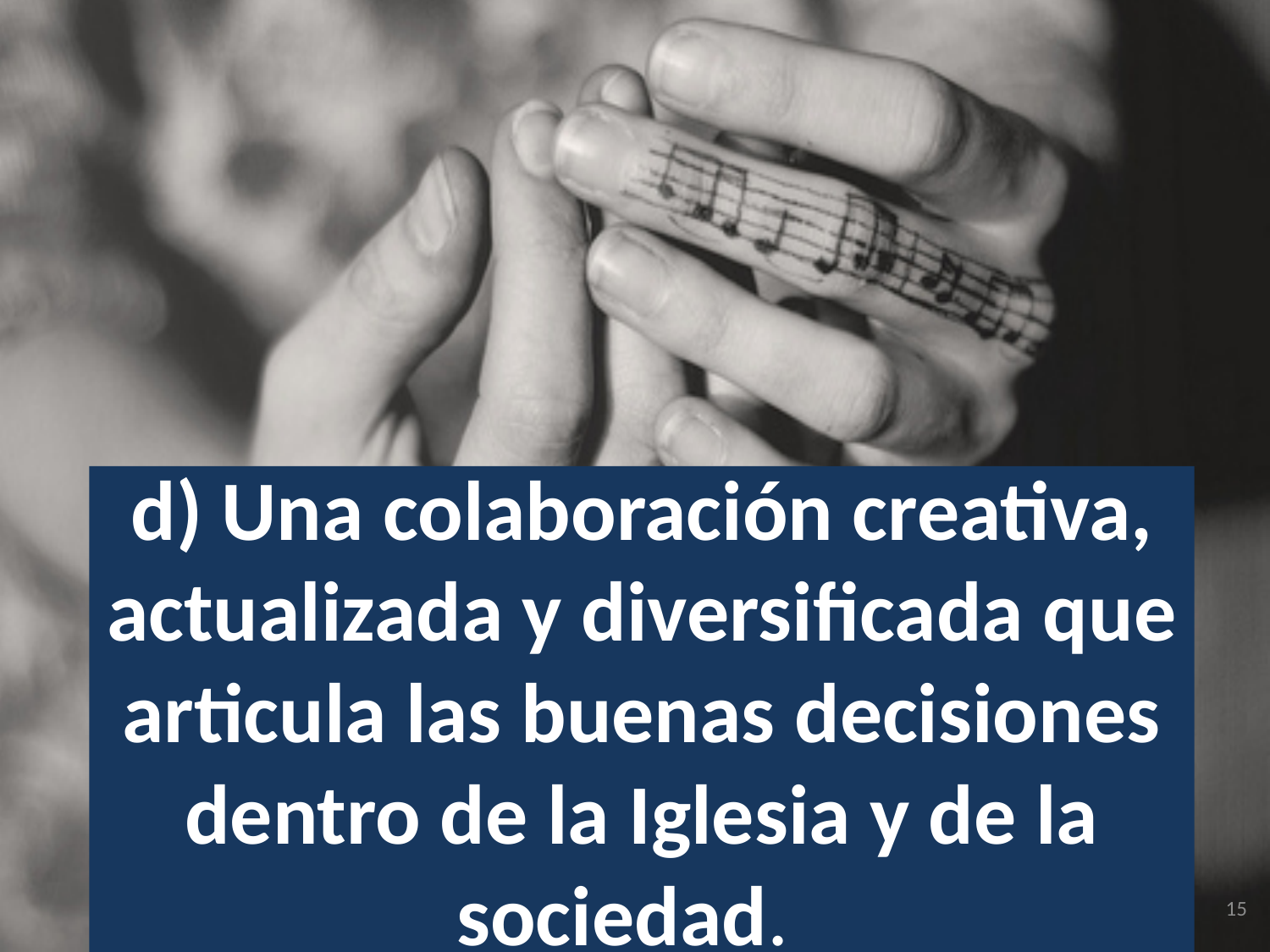

d) Una colaboración creativa, actualizada y diversificada que articula las buenas decisiones dentro de la Iglesia y de la sociedad.
15